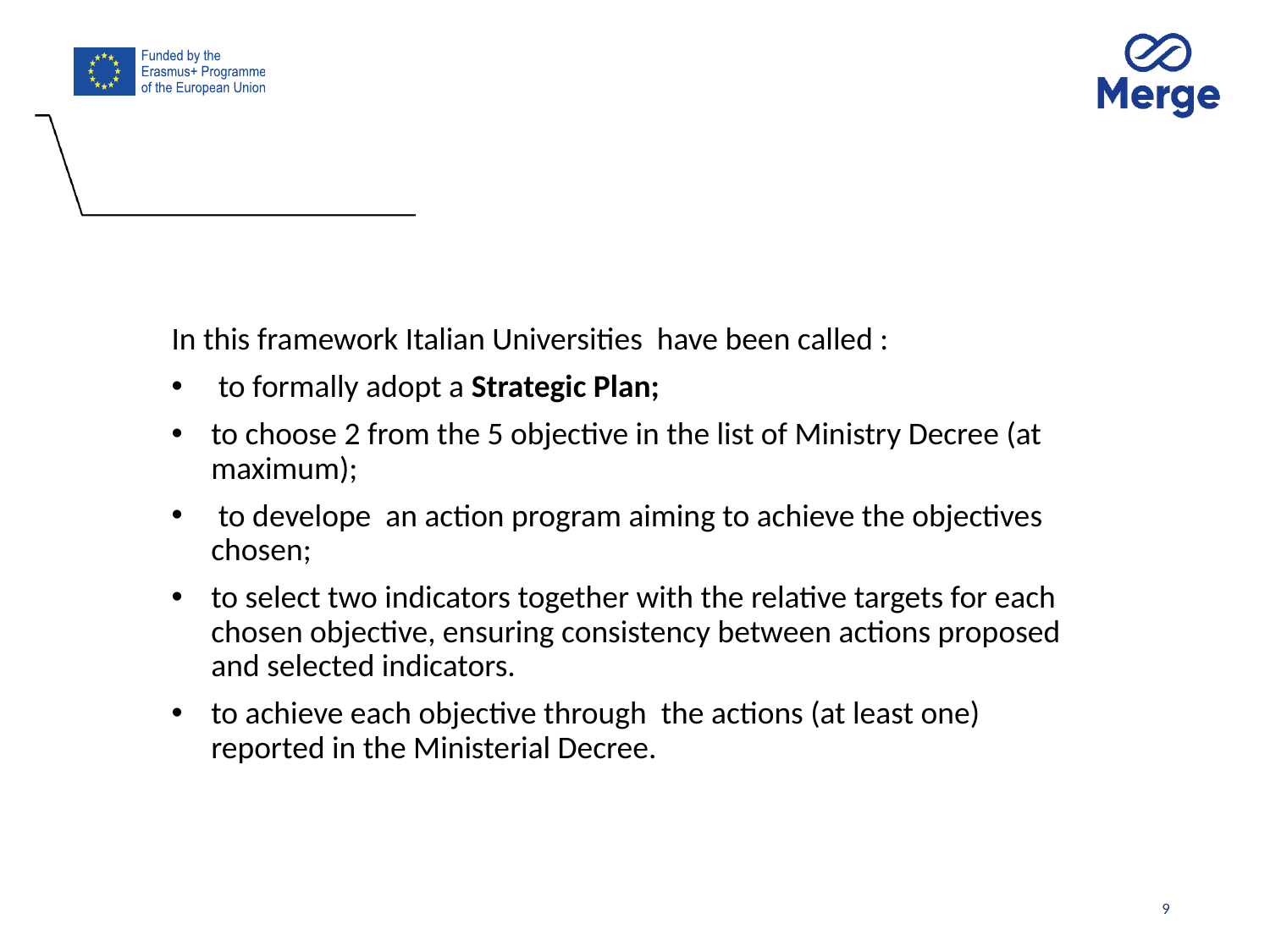

In this framework Italian Universities  have been called :
 to formally adopt a Strategic Plan;
to choose 2 from the 5 objective in the list of Ministry Decree (at maximum);
 to develope  an action program aiming to achieve the objectives chosen;
to select two indicators together with the relative targets for each chosen objective, ensuring consistency between actions proposed and selected indicators.
to achieve each objective through  the actions (at least one) reported in the Ministerial Decree.

9